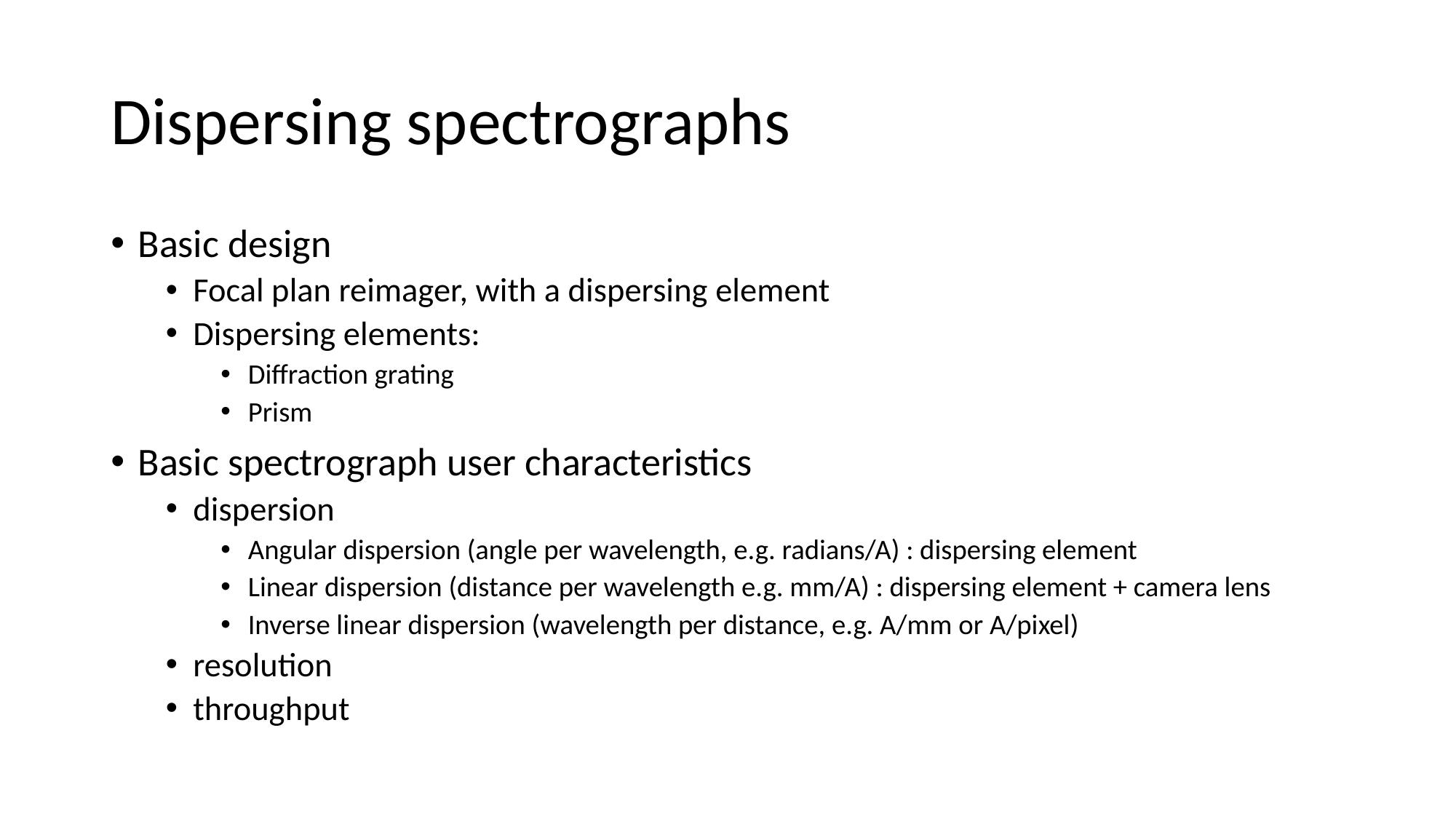

# Dispersing spectrographs
Basic design
Focal plan reimager, with a dispersing element
Dispersing elements:
Diffraction grating
Prism
Basic spectrograph user characteristics
dispersion
Angular dispersion (angle per wavelength, e.g. radians/A) : dispersing element
Linear dispersion (distance per wavelength e.g. mm/A) : dispersing element + camera lens
Inverse linear dispersion (wavelength per distance, e.g. A/mm or A/pixel)
resolution
throughput